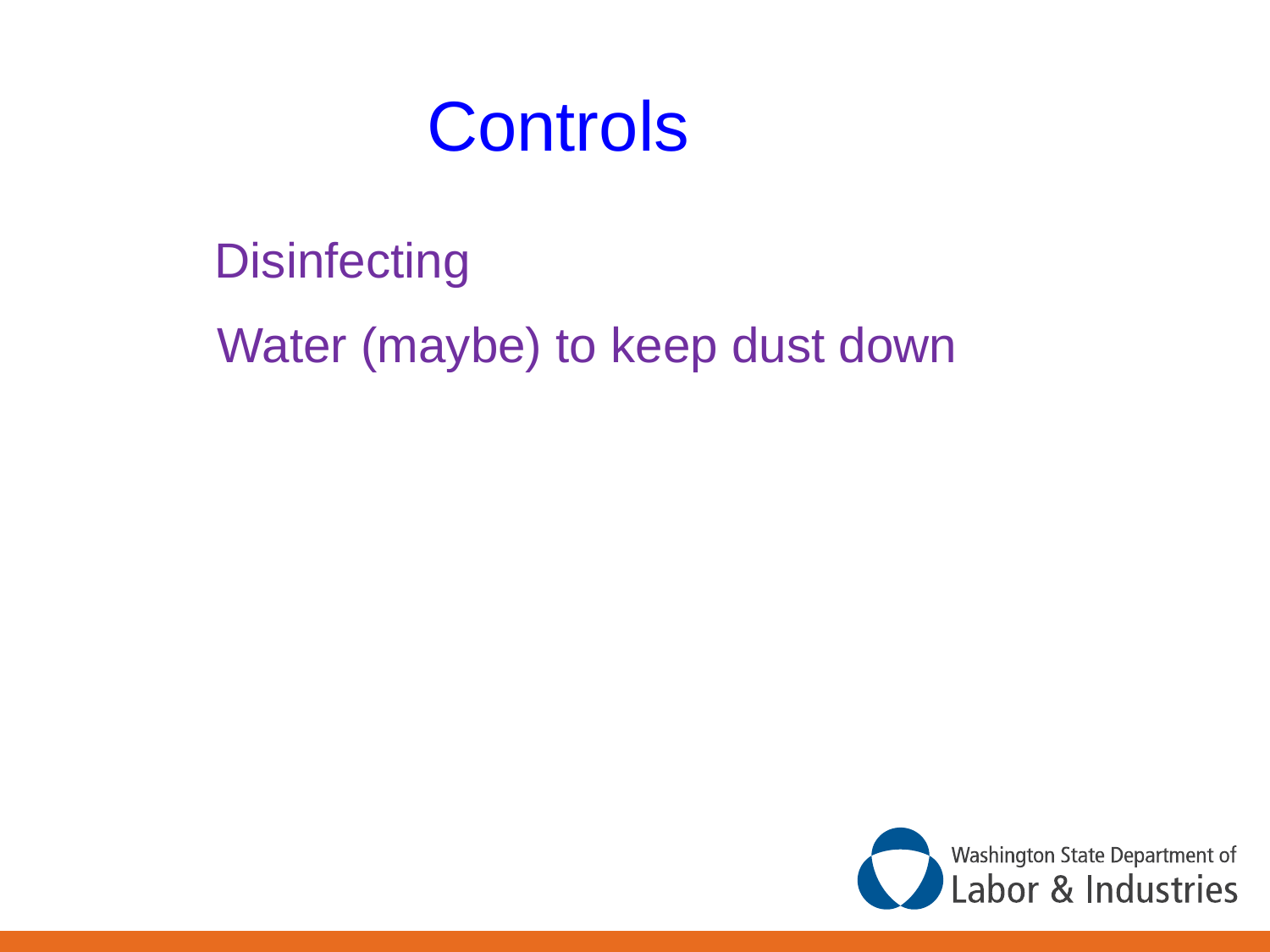

Controls
Disinfecting
Water (maybe) to keep dust down